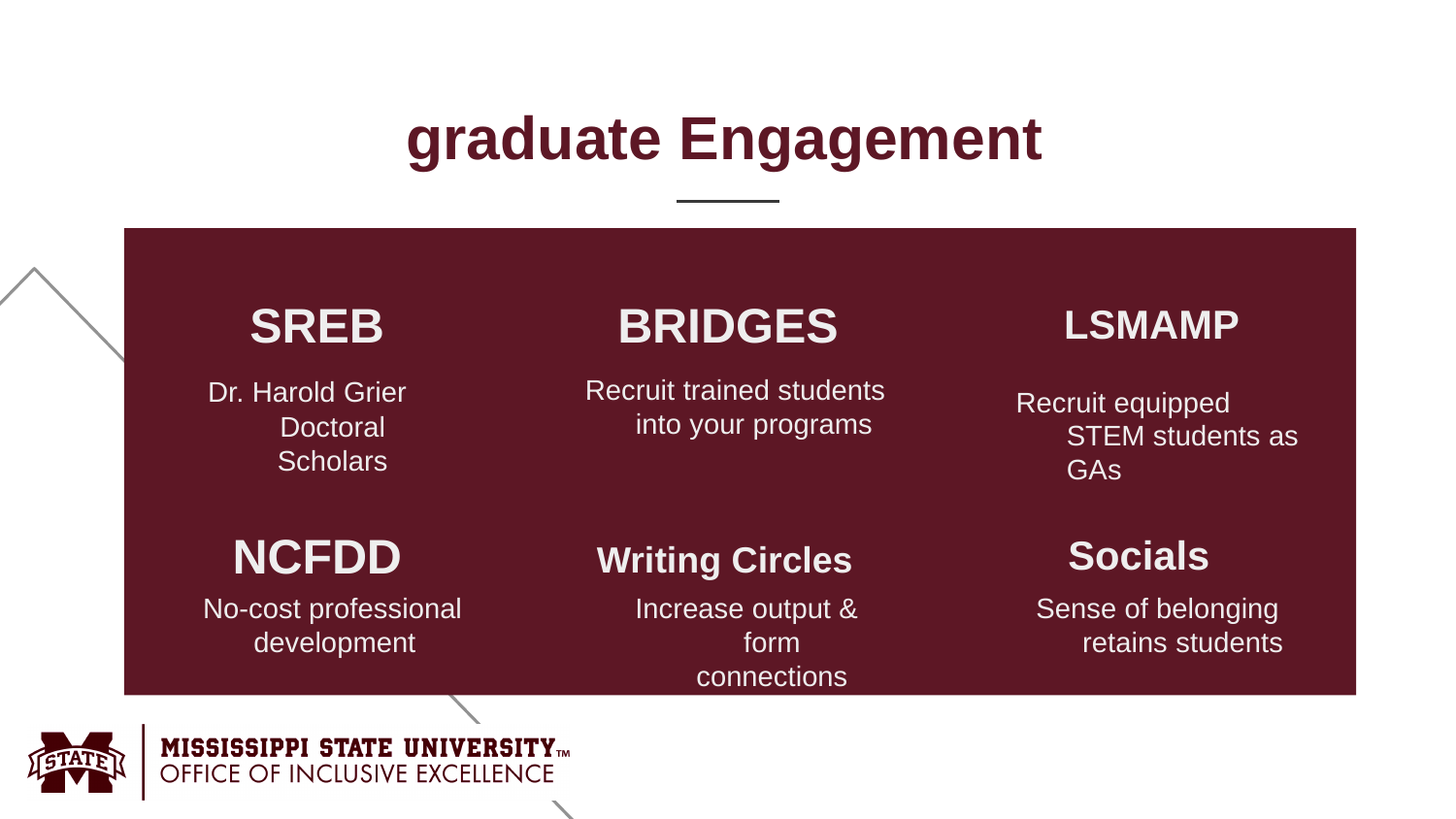

graduate Engagement
# SREB
BRIDGES
LSMAMP
Recruit trained students into your programs
Dr. Harold Grier Doctoral Scholars
Recruit equipped STEM students as GAs
NCFDD
Writing Circles
Socials
No-cost professional development
Increase output & form connections
Sense of belonging retains students